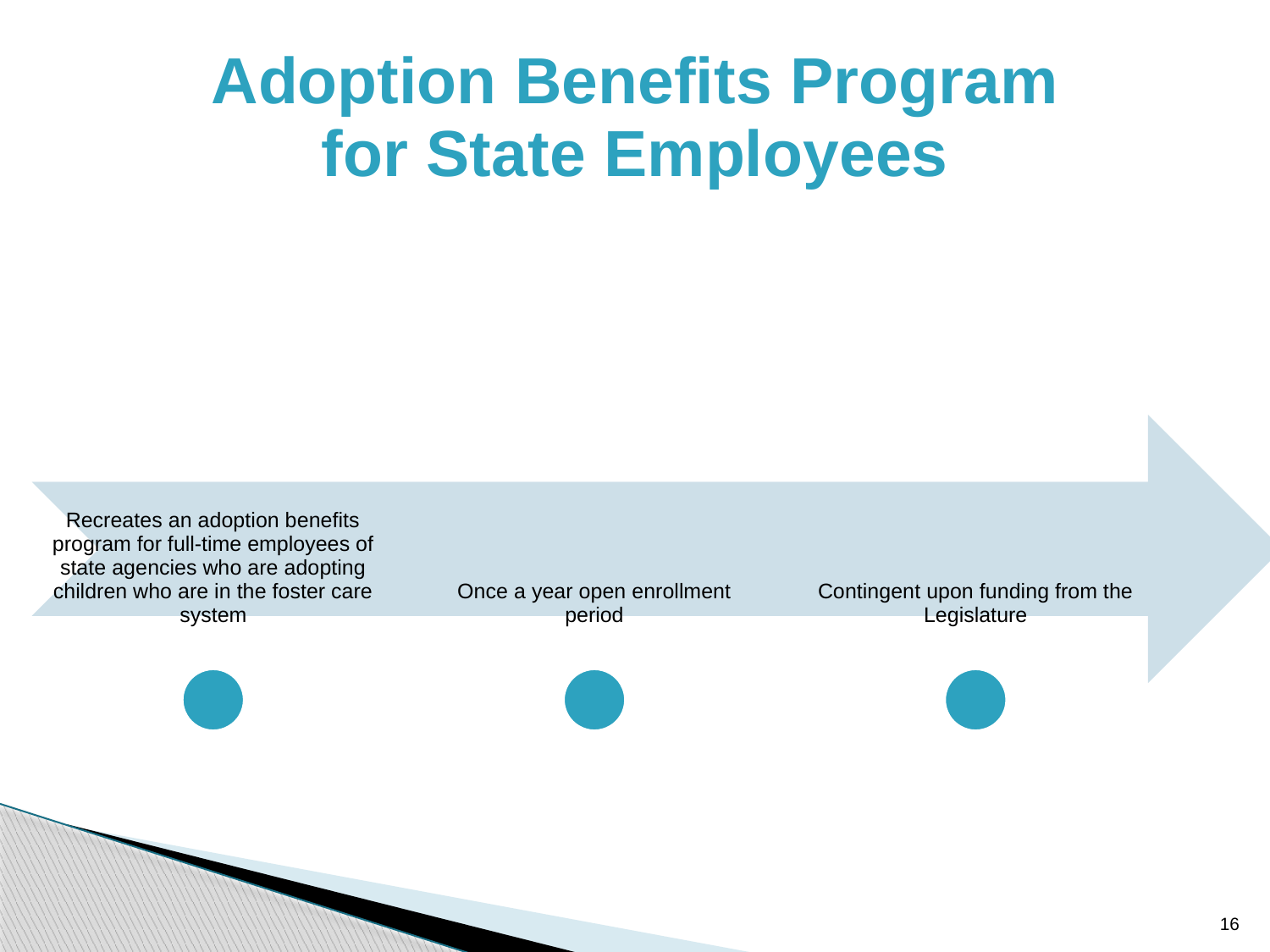

# Adoption Benefits Program for State Employees
Recreates an adoption benefits program for full-time employees of state agencies who are adopting children who are in the foster care system
Once a year open enrollment period
Contingent upon funding from the Legislature
16